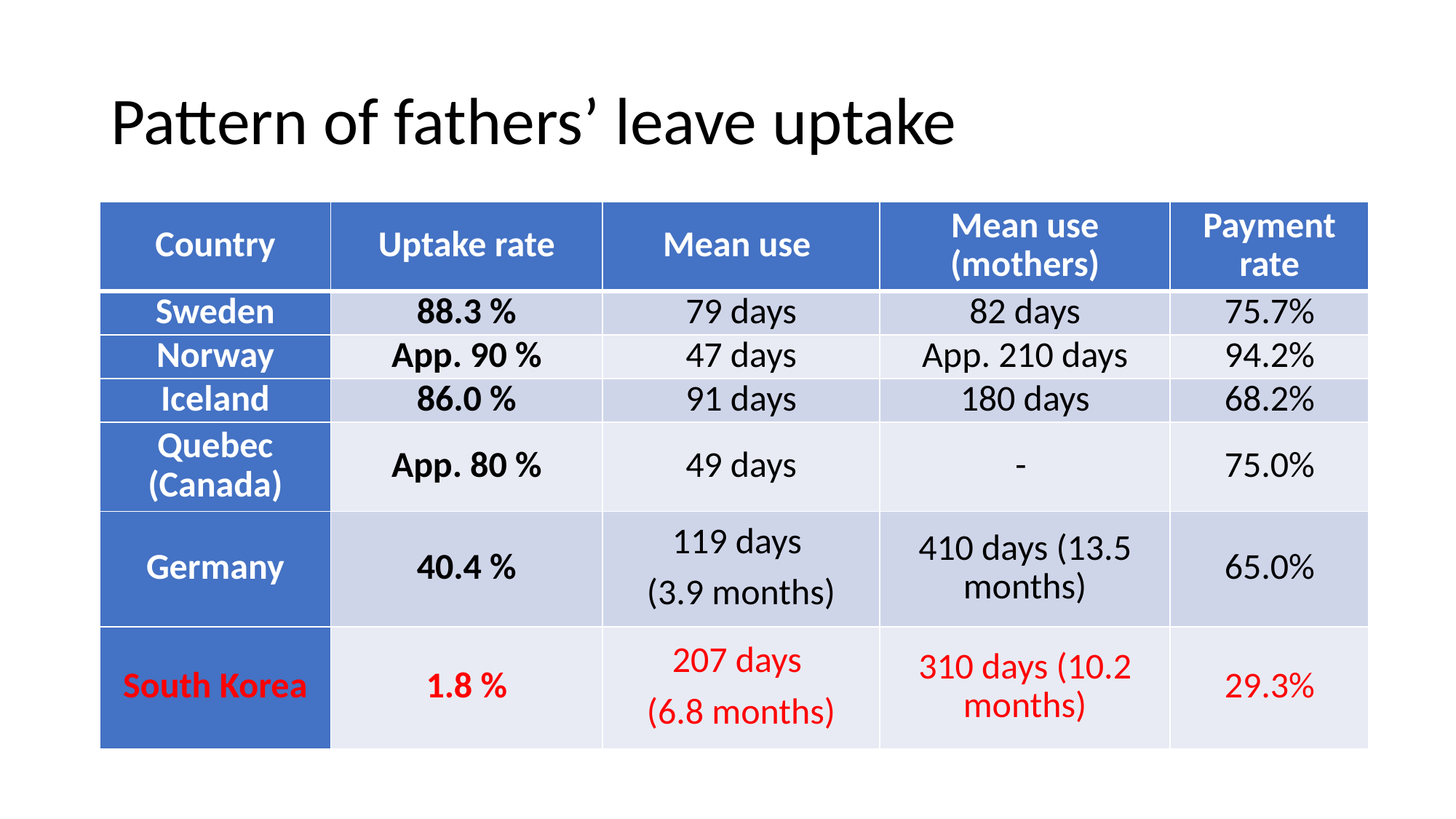

# Pattern of fathers’ leave uptake
| Country | Uptake rate | Mean use | Mean use (mothers) | Payment rate |
| --- | --- | --- | --- | --- |
| Sweden | 88.3 % | 79 days | 82 days | 75.7% |
| Norway | App. 90 % | 47 days | App. 210 days | 94.2% |
| Iceland | 86.0 % | 91 days | 180 days | 68.2% |
| Quebec (Canada) | App. 80 % | 49 days | - | 75.0% |
| Germany | 40.4 % | 119 days (3.9 months) | 410 days (13.5 months) | 65.0% |
| South Korea | 1.8 % | 207 days (6.8 months) | 310 days (10.2 months) | 29.3% |